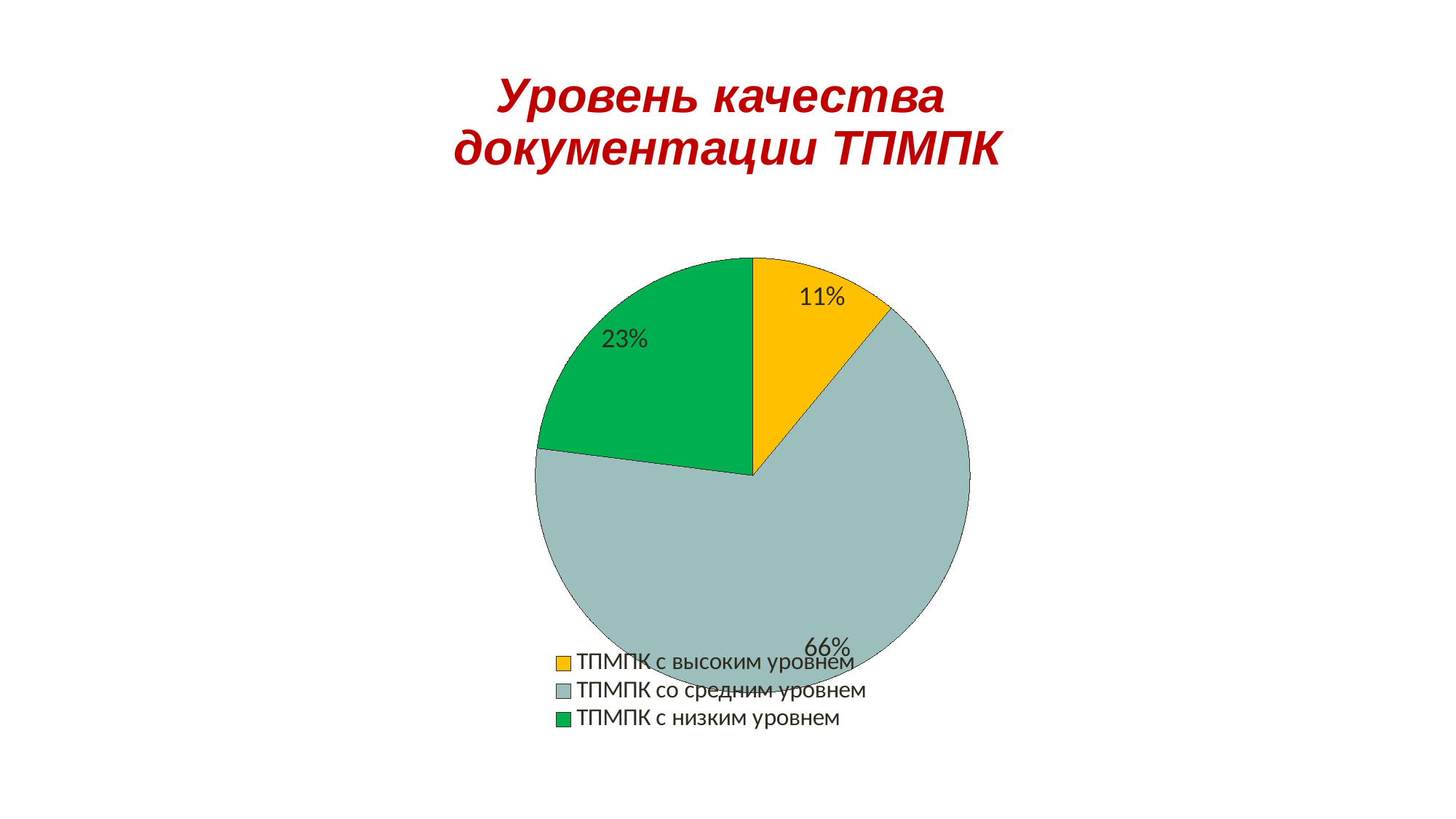

# Уровень качества документации ТПМПК

### Chart

| Category | Медиц.выписка |
|---|---|
| ТПМПК с высоким уровнем  | 0.11 |
| ТПМПК со средним уровнем | 0.66 |
| ТПМПК с низким уровнем | 0.23 |